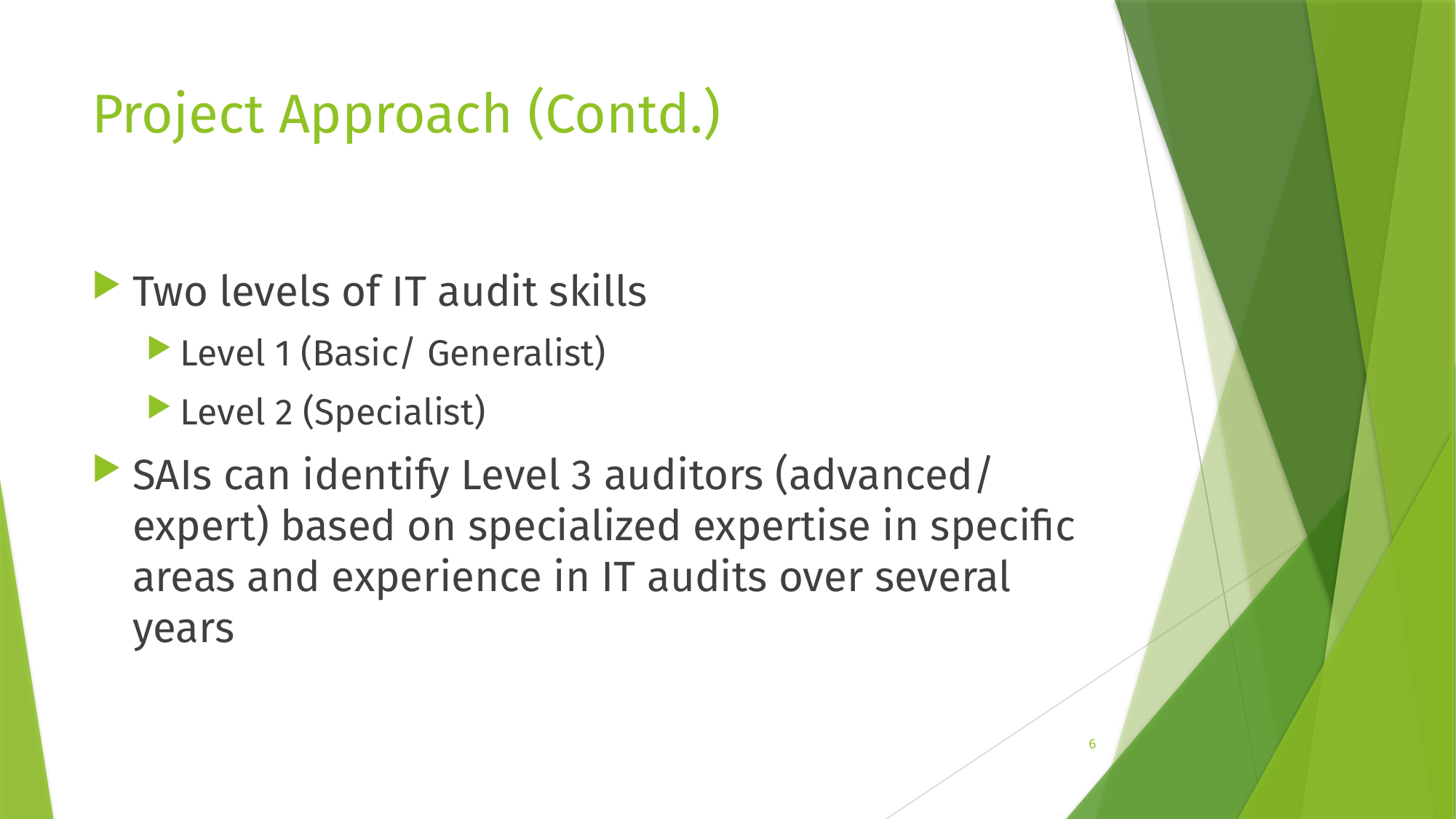

# Project Approach (Contd.)
Two levels of IT audit skills
Level 1 (Basic/ Generalist)
Level 2 (Specialist)
SAIs can identify Level 3 auditors (advanced/ expert) based on specialized expertise in specific areas and experience in IT audits over several years
6